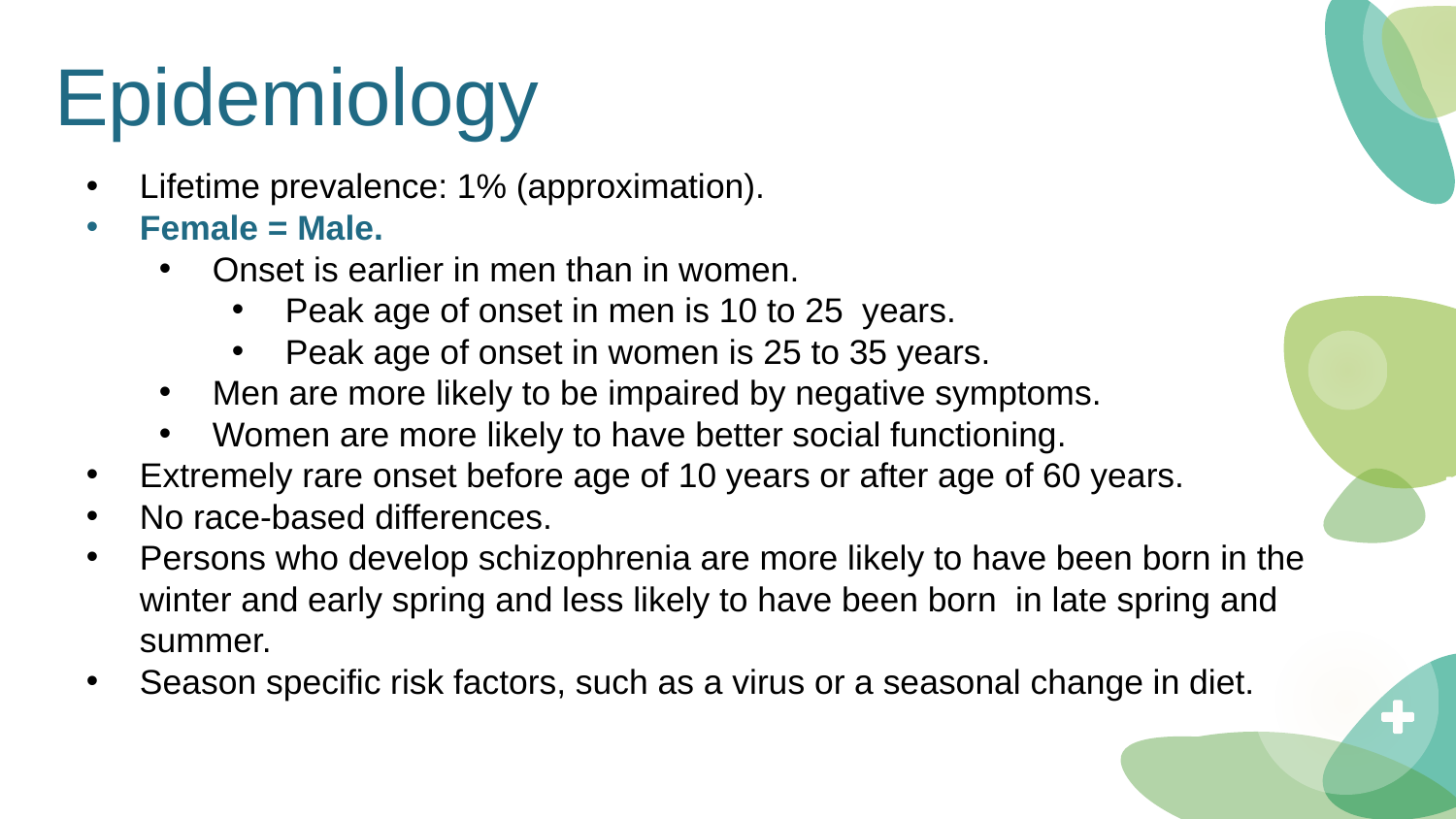

# Epidemiology
Lifetime prevalence: 1% (approximation).
Female = Male.
Onset is earlier in men than in women.
Peak age of onset in men is 10 to 25  years.
Peak age of onset in women is 25 to 35 years.
Men are more likely to be impaired by negative symptoms.
Women are more likely to have better social functioning.
Extremely rare onset before age of 10 years or after age of 60 years.
No race-based differences.
Persons who develop schizophrenia are more likely to have been born in the winter and early spring and less likely to have been born  in late spring and summer.
Season specific risk factors, such as a virus or a seasonal change in diet.